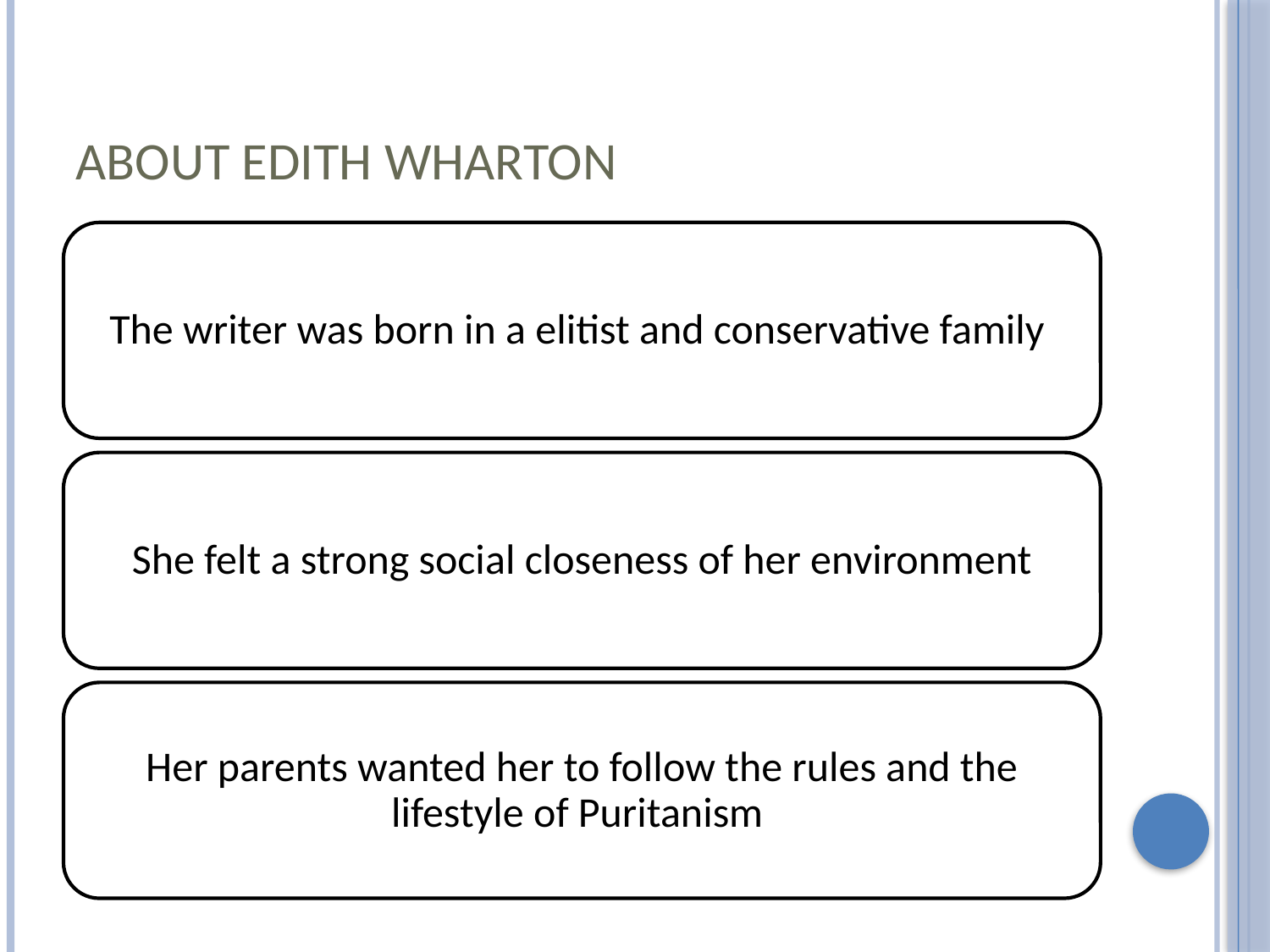

ABOUT EDITH WHARTON

The writer was born in a elitist and conservative family

She felt a strong social closeness of her environment
Her parents wanted her to follow the rules and the lifestyle of Puritanism